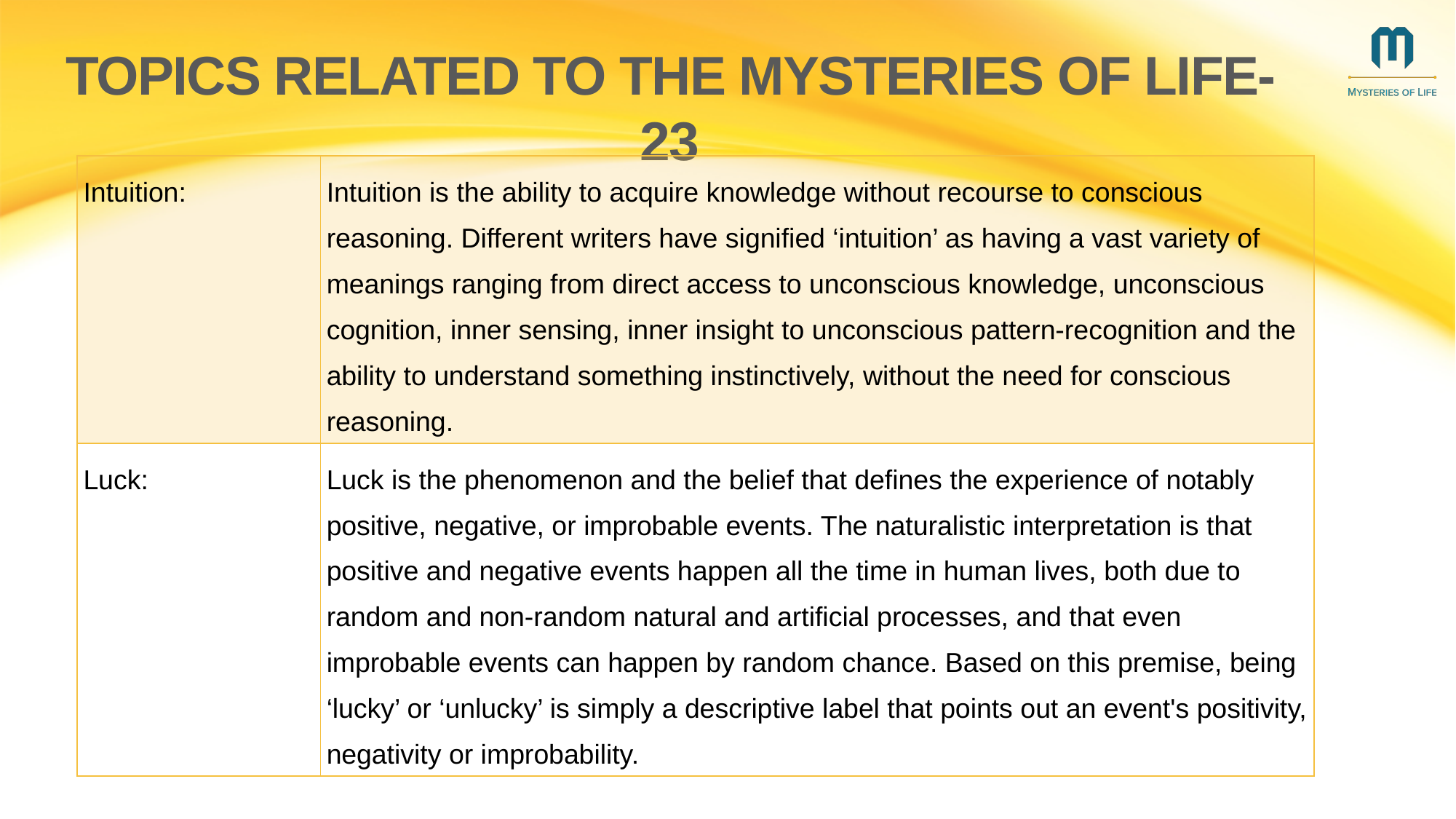

# topics related to the mysteries of life-23
| Intuition: | Intuition is the ability to acquire knowledge without recourse to conscious reasoning. Different writers have signified ‘intuition’ as having a vast variety of meanings ranging from direct access to unconscious knowledge, unconscious cognition, inner sensing, inner insight to unconscious pattern-recognition and the ability to understand something instinctively, without the need for conscious reasoning. |
| --- | --- |
| Luck: | Luck is the phenomenon and the belief that defines the experience of notably positive, negative, or improbable events. The naturalistic interpretation is that positive and negative events happen all the time in human lives, both due to random and non-random natural and artificial processes, and that even improbable events can happen by random chance. Based on this premise, being ‘lucky’ or ‘unlucky’ is simply a descriptive label that points out an event's positivity, negativity or improbability. |